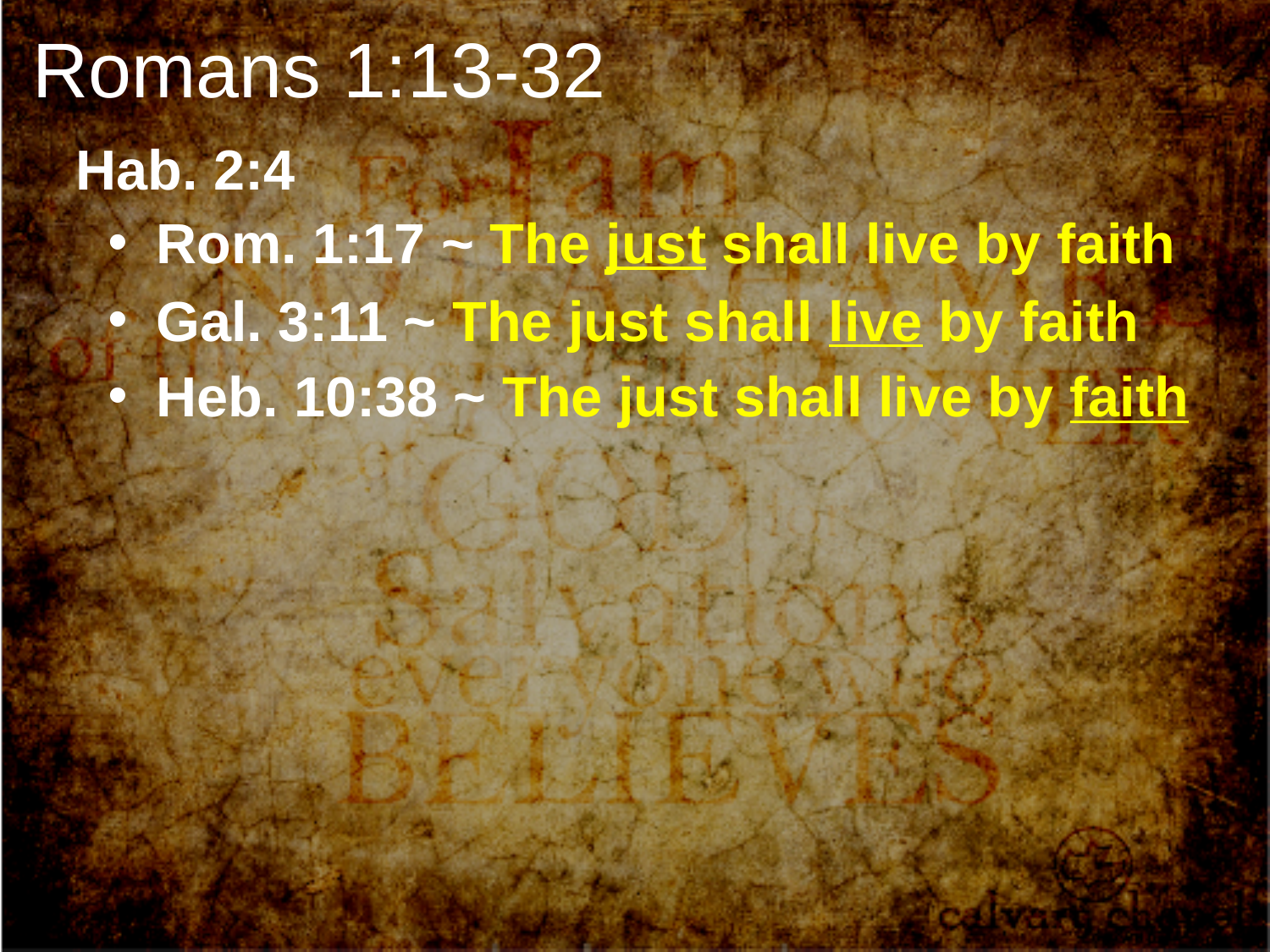

Romans 1:13-32
Hab. 2:4
Rom. 1:17 ~ The just shall live by faith
Gal. 3:11 ~ The just shall live by faith
Heb. 10:38 ~ The just shall live by faith